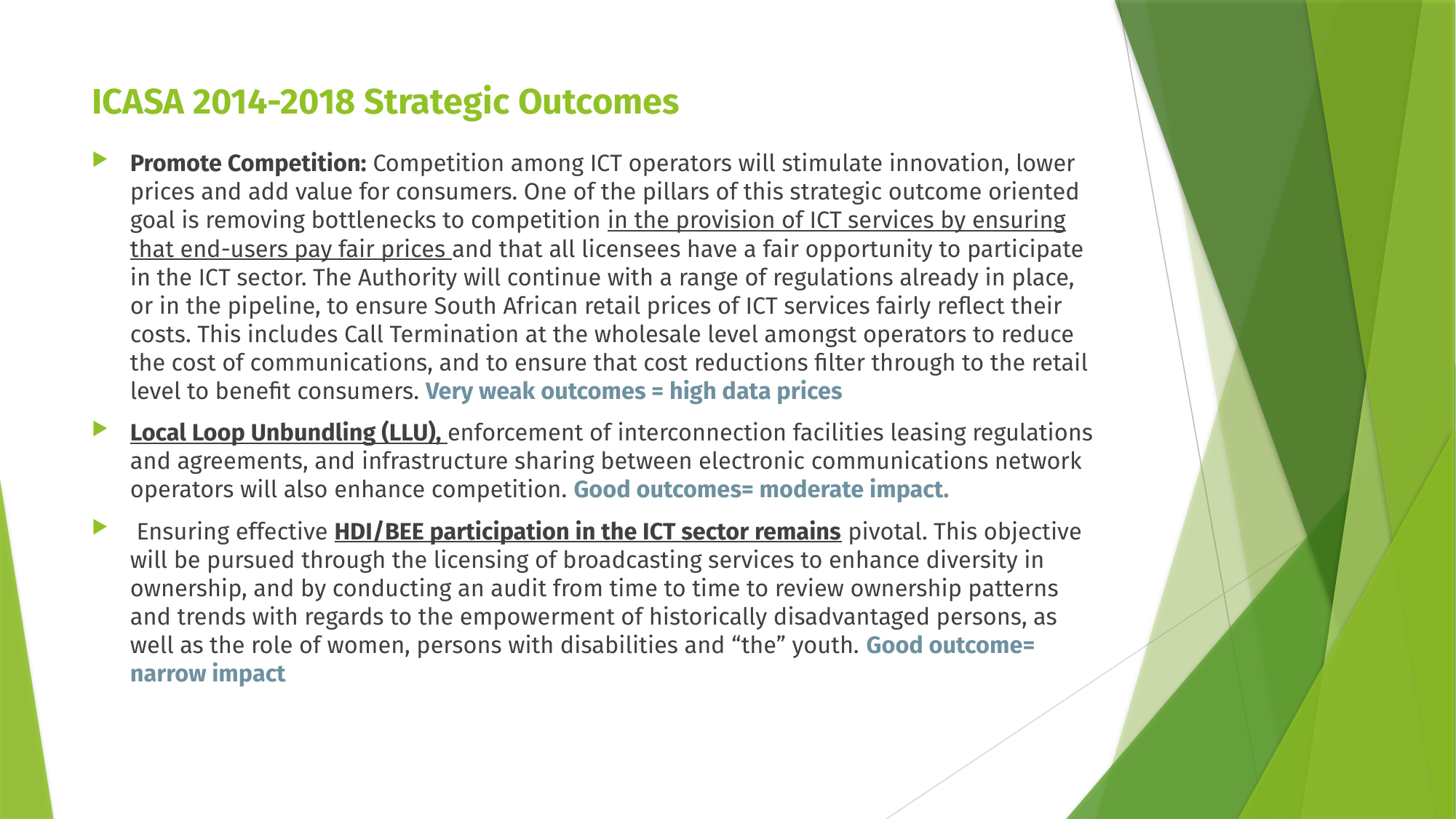

# ICASA 2014-2018 Strategic Outcomes
Promote Competition: Competition among ICT operators will stimulate innovation, lower prices and add value for consumers. One of the pillars of this strategic outcome oriented goal is removing bottlenecks to competition in the provision of ICT services by ensuring that end-users pay fair prices and that all licensees have a fair opportunity to participate in the ICT sector. The Authority will continue with a range of regulations already in place, or in the pipeline, to ensure South African retail prices of ICT services fairly reflect their costs. This includes Call Termination at the wholesale level amongst operators to reduce the cost of communications, and to ensure that cost reductions filter through to the retail level to benefit consumers. Very weak outcomes = high data prices
Local Loop Unbundling (LLU), enforcement of interconnection facilities leasing regulations and agreements, and infrastructure sharing between electronic communications network operators will also enhance competition. Good outcomes= moderate impact.
 Ensuring effective HDI/BEE participation in the ICT sector remains pivotal. This objective will be pursued through the licensing of broadcasting services to enhance diversity in ownership, and by conducting an audit from time to time to review ownership patterns and trends with regards to the empowerment of historically disadvantaged persons, as well as the role of women, persons with disabilities and “the” youth. Good outcome= narrow impact